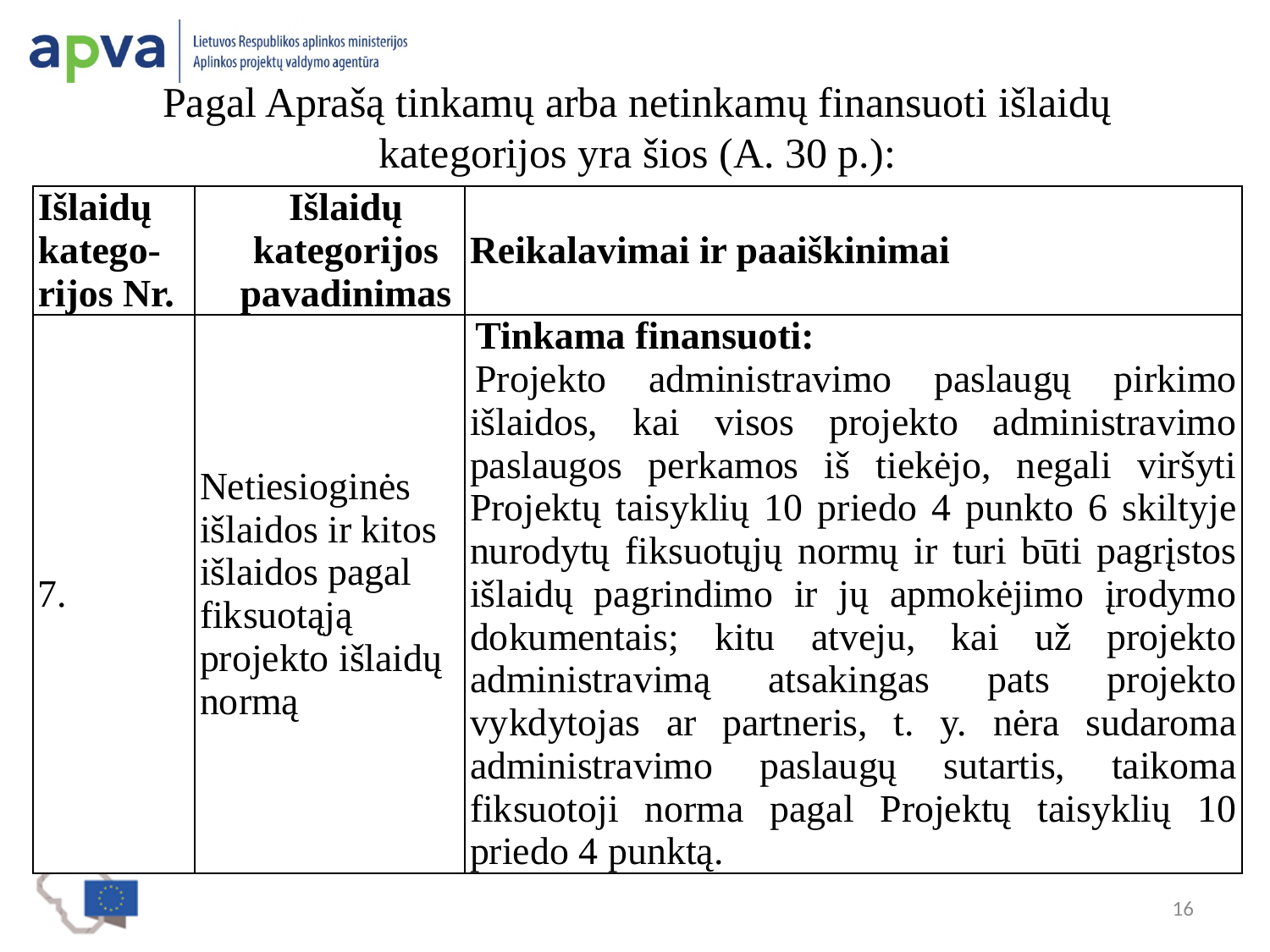

# Pagal Aprašą tinkamų arba netinkamų finansuoti išlaidų kategorijos yra šios (A. 30 p.):
| Išlaidų katego-rijos Nr. | Išlaidų kategorijos pavadinimas | Reikalavimai ir paaiškinimai |
| --- | --- | --- |
| 7. | Netiesioginės išlaidos ir kitos išlaidos pagal fiksuotąją projekto išlaidų normą | Tinkama finansuoti: Projekto administravimo paslaugų pirkimo išlaidos, kai visos projekto administravimo paslaugos perkamos iš tiekėjo, negali viršyti Projektų taisyklių 10 priedo 4 punkto 6 skiltyje nurodytų fiksuotųjų normų ir turi būti pagrįstos išlaidų pagrindimo ir jų apmokėjimo įrodymo dokumentais; kitu atveju, kai už projekto administravimą atsakingas pats projekto vykdytojas ar partneris, t. y. nėra sudaroma administravimo paslaugų sutartis, taikoma fiksuotoji norma pagal Projektų taisyklių 10 priedo 4 punktą. |
16